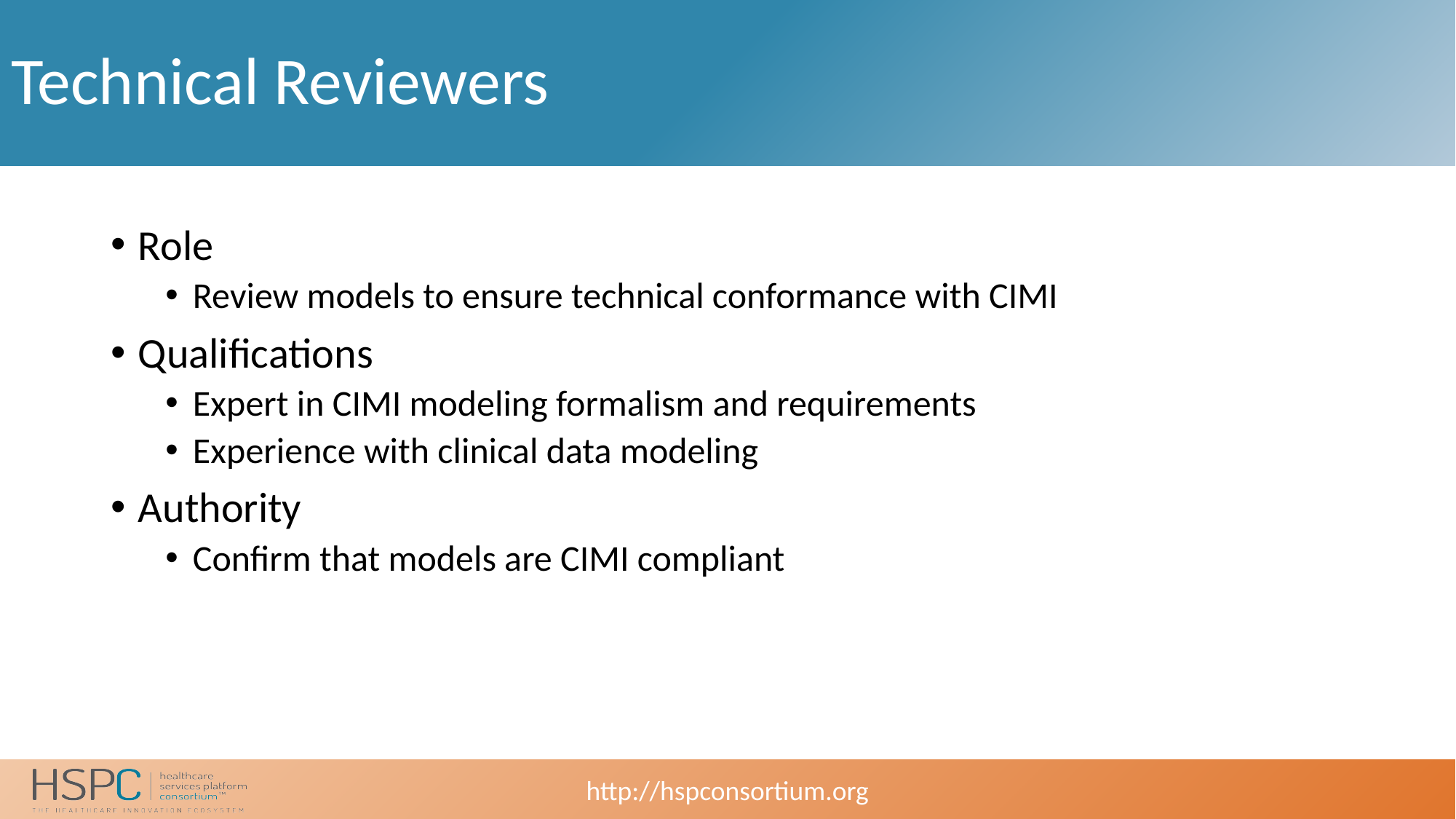

# Technical Reviewers
Role
Review models to ensure technical conformance with CIMI
Qualifications
Expert in CIMI modeling formalism and requirements
Experience with clinical data modeling
Authority
Confirm that models are CIMI compliant